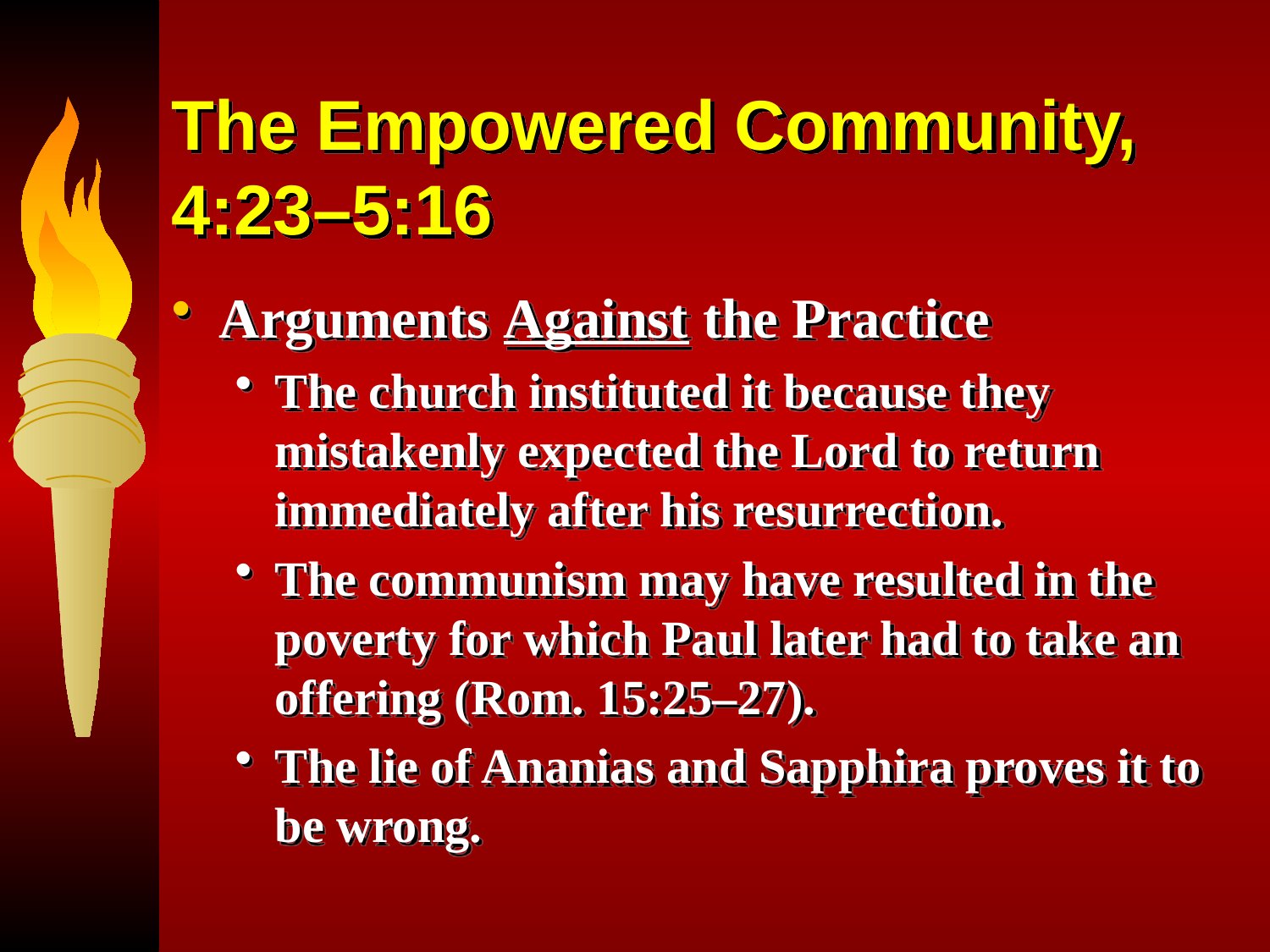

# The Empowered Community, 4:23–5:16
Arguments Against the Practice
The church instituted it because they mistakenly expected the Lord to return immediately after his resurrection.
The communism may have resulted in the poverty for which Paul later had to take an offering (Rom. 15:25–27).
The lie of Ananias and Sapphira proves it to be wrong.